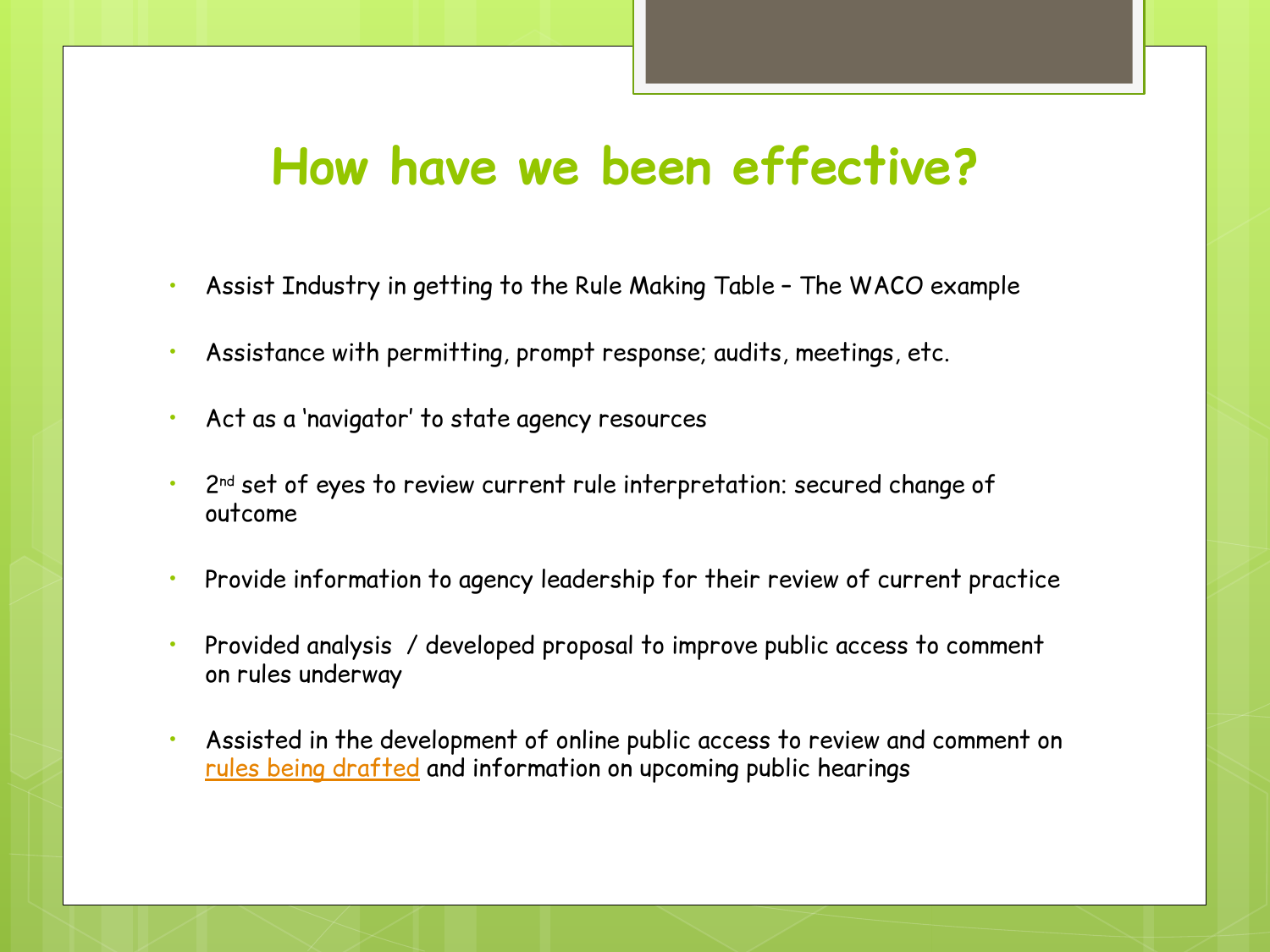

# How have we been effective?
Assist Industry in getting to the Rule Making Table – The WACO example

Assistance with permitting, prompt response; audits, meetings, etc.

Act as a ‘navigator’ to state agency resources

2nd set of eyes to review current rule interpretation: secured change of outcome

Provide information to agency leadership for their review of current practice

Provided analysis  / developed proposal to improve public access to comment on rules underway

Assisted in the development of online public access to review and comment on rules being drafted and information on upcoming public hearings